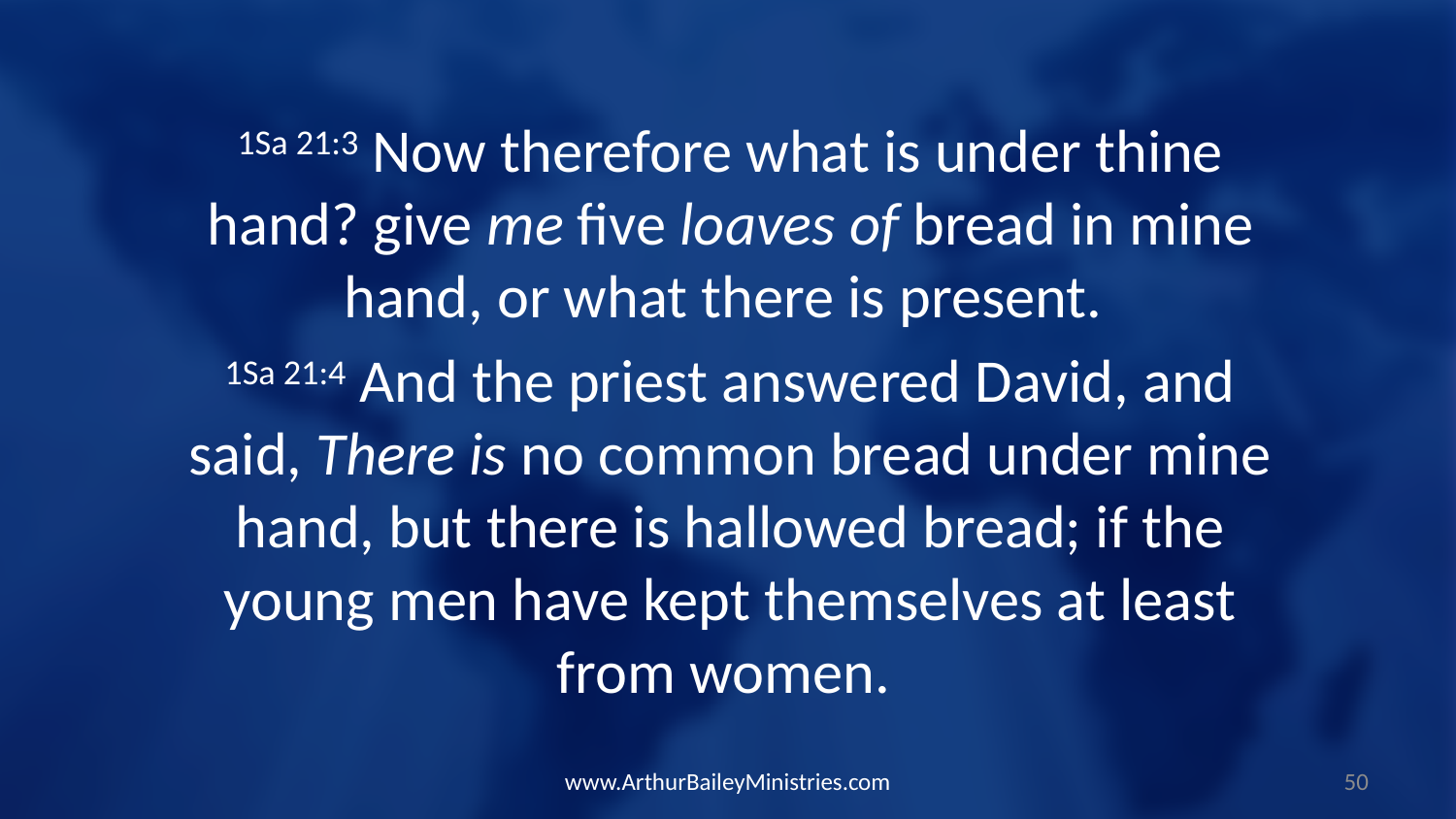

1Sa 21:3 Now therefore what is under thine hand? give me five loaves of bread in mine hand, or what there is present.
1Sa 21:4 And the priest answered David, and said, There is no common bread under mine hand, but there is hallowed bread; if the young men have kept themselves at least from women.
www.ArthurBaileyMinistries.com
50